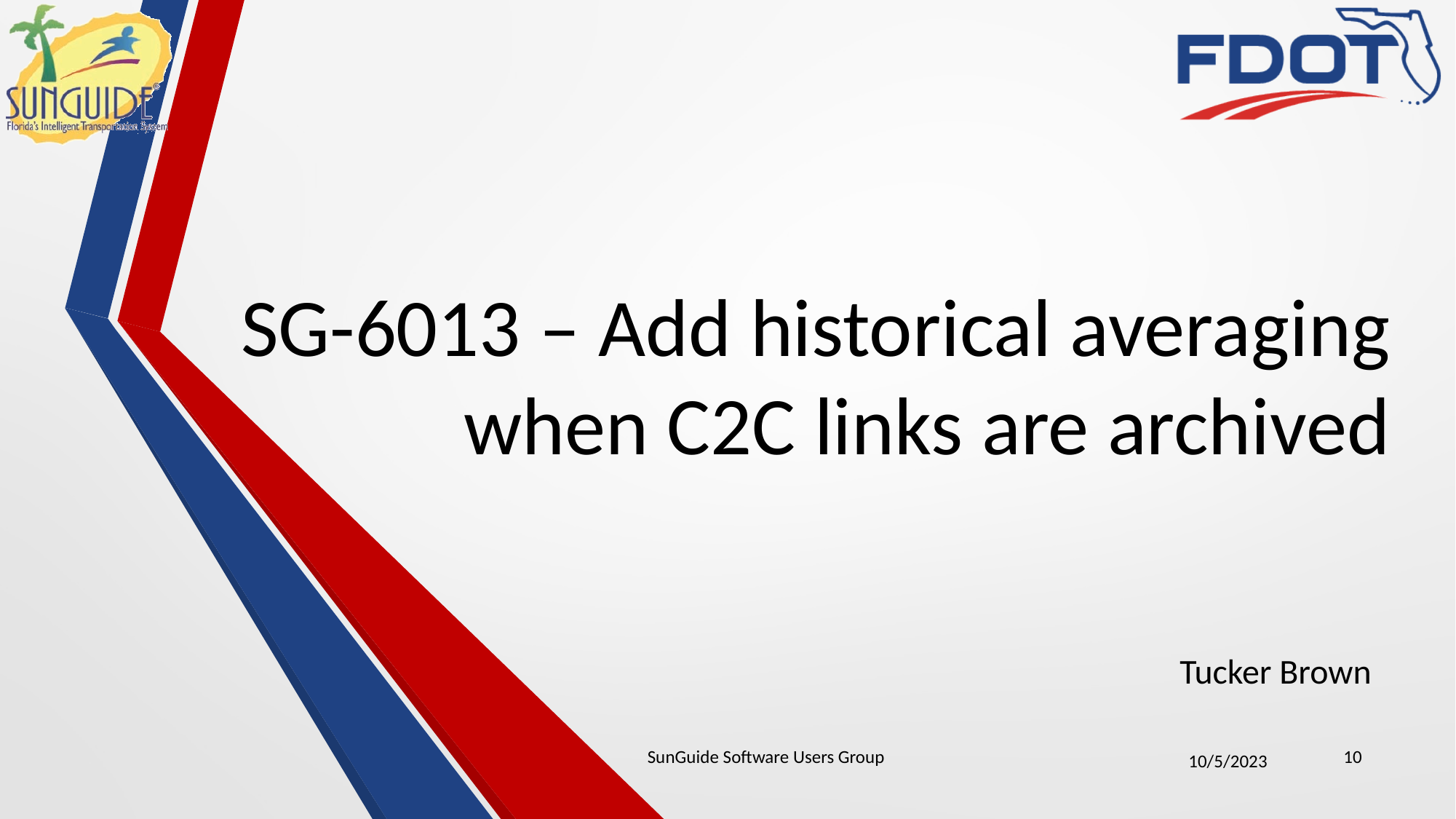

# SG-6013 – Add historical averaging when C2C links are archived

Tucker Brown
SunGuide Software Users Group
10
10/5/2023